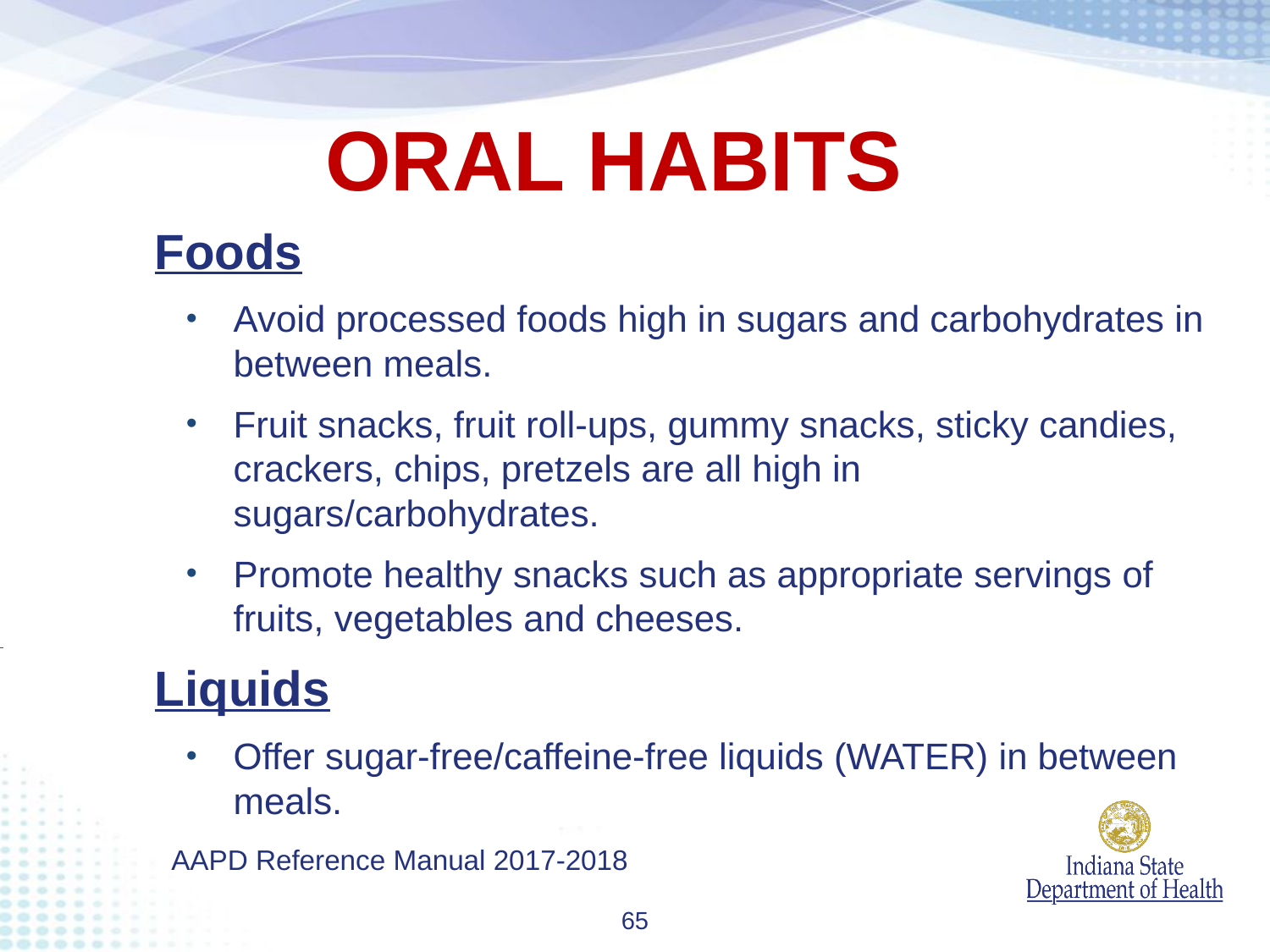

ORAL HABITS
Foods
Avoid processed foods high in sugars and carbohydrates in between meals.
Fruit snacks, fruit roll-ups, gummy snacks, sticky candies, crackers, chips, pretzels are all high in sugars/carbohydrates.
Promote healthy snacks such as appropriate servings of fruits, vegetables and cheeses.
Liquids
Offer sugar-free/caffeine-free liquids (WATER) in between meals.
AAPD Reference Manual 2017-2018